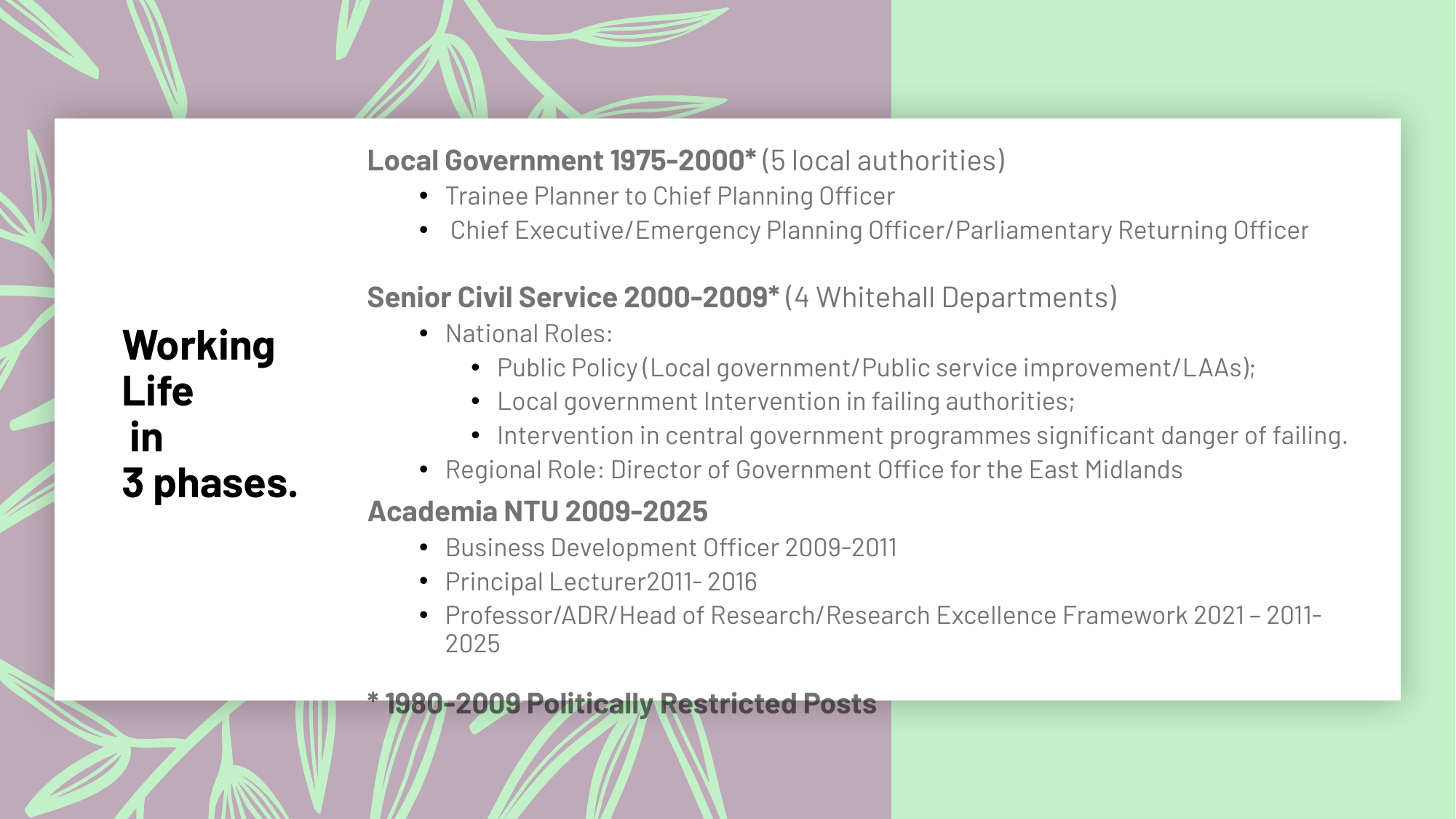

Local Government 1975-2000* (5 local authorities)
Trainee Planner to Chief Planning Officer
 Chief Executive/Emergency Planning Officer/Parliamentary Returning Officer

Senior Civil Service 2000-2009* (4 Whitehall Departments)
National Roles:
Public Policy (Local government/Public service improvement/LAAs);
Local government Intervention in failing authorities;
Intervention in central government programmes significant danger of failing.
Regional Role: Director of Government Office for the East Midlands
Academia NTU 2009-2025
Business Development Officer 2009-2011
Principal Lecturer2011- 2016
Professor/ADR/Head of Research/Research Excellence Framework 2021 – 2011-2025

* 1980-2009 Politically Restricted Posts

# Working Life in 3 phases.